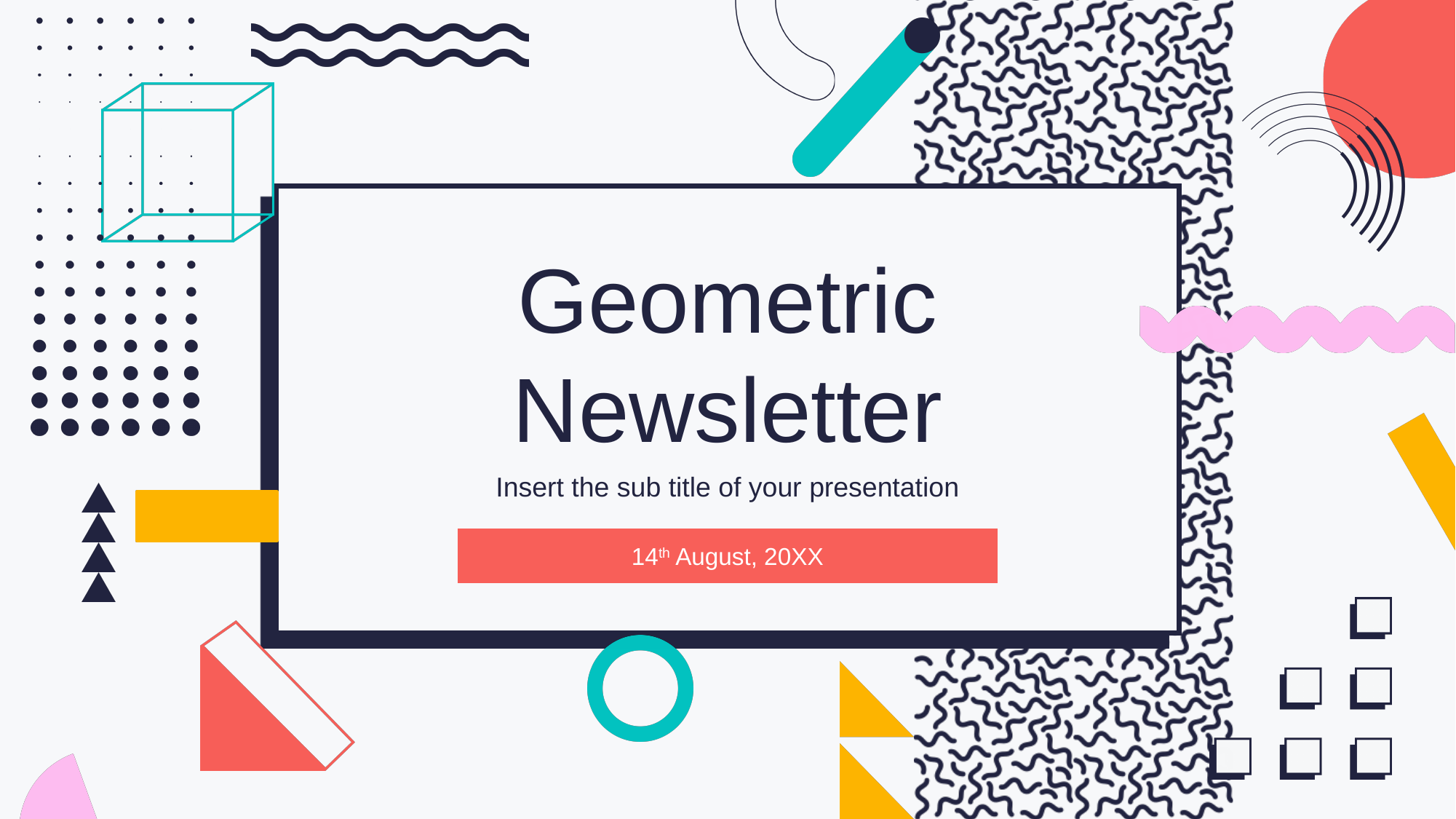

Geometric
Newsletter
Insert the sub title of your presentation
14th August, 20XX